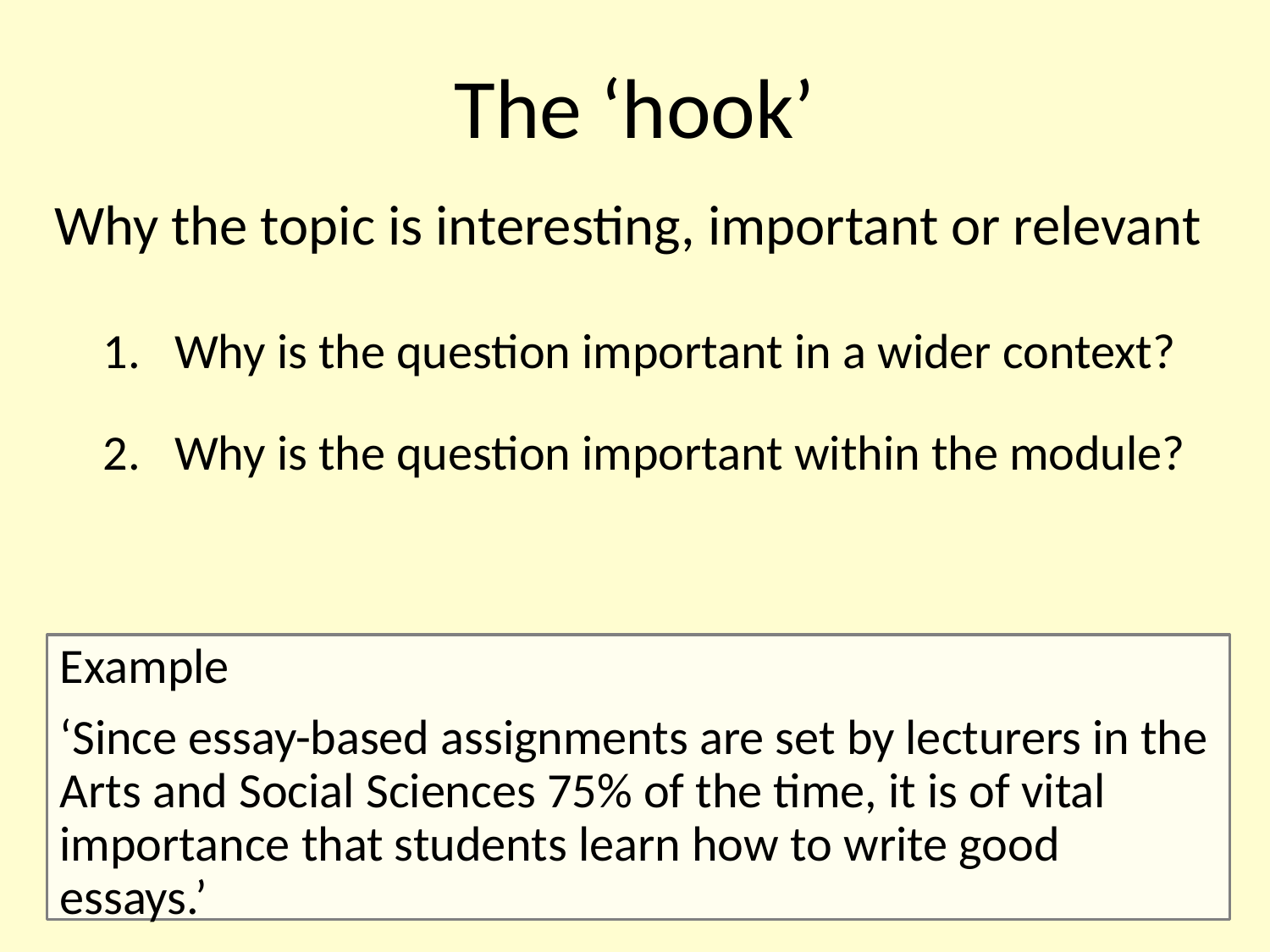

The ‘hook’
Why the topic is interesting, important or relevant
Why is the question important in a wider context?
Why is the question important within the module?
Example
‘Since essay-based assignments are set by lecturers in the Arts and Social Sciences 75% of the time, it is of vital importance that students learn how to write good essays.’